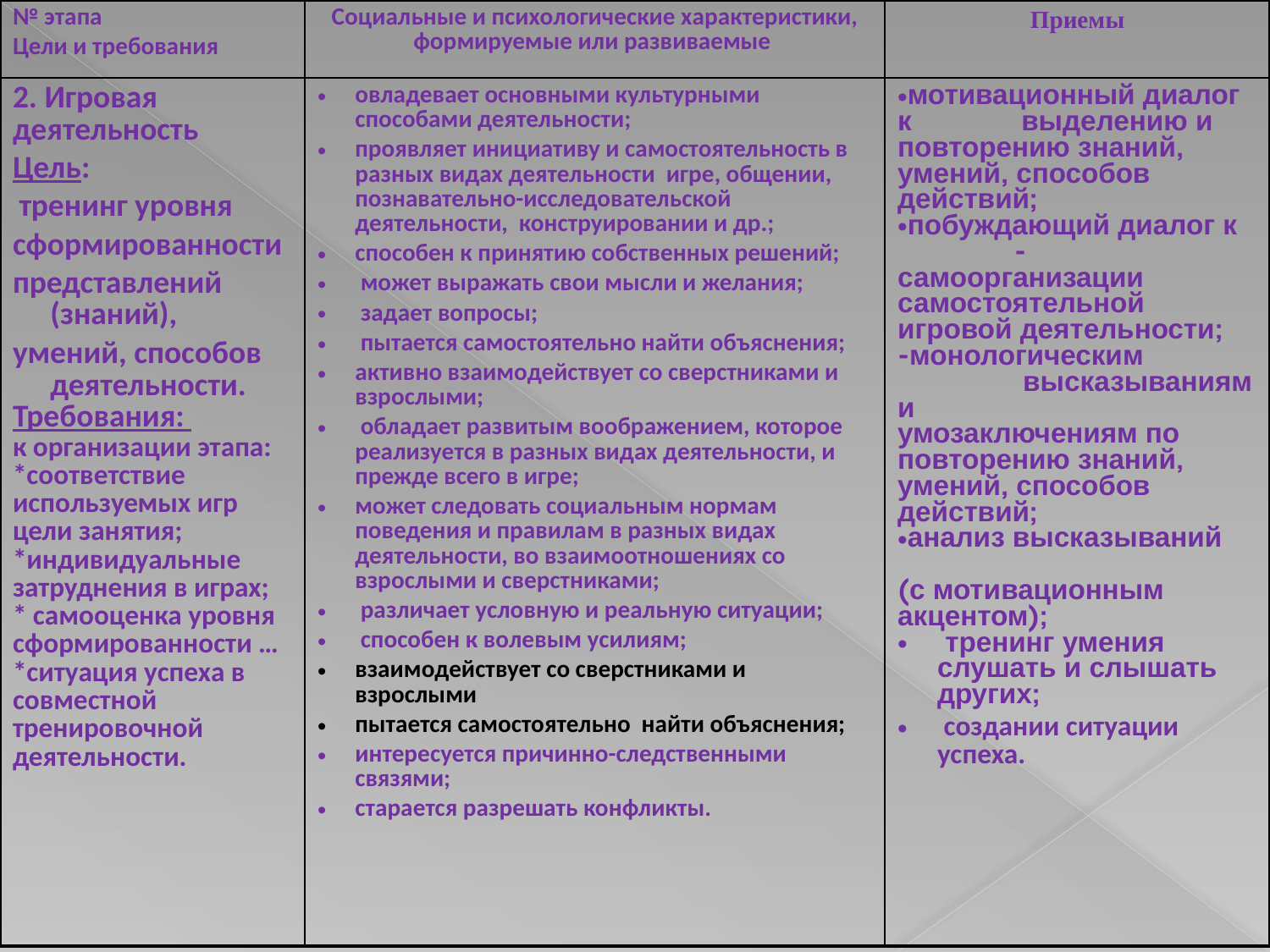

| № этапа Цели и требования | Социальные и психологические характеристики, формируемые или развиваемые | Приемы |
| --- | --- | --- |
| 2. Игровая деятельность Цель: тренинг уровня сформированности представлений (знаний), умений, способов деятельности. Требования: к организации этапа: \*соответствие используемых игр цели занятия; \*индивидуальные затруднения в играх; \* самооценка уровня сформированности … \*ситуация успеха в совместной тренировочной деятельности. | овладевает основными культурными способами деятельности; проявляет инициативу и самостоятельность в разных видах деятельности игре, общении, познавательно-исследовательской деятельности, конструировании и др.; способен к принятию собственных решений; может выражать свои мысли и желания; задает вопросы; пытается самостоятельно найти объяснения; активно взаимодействует со сверстниками и взрослыми; обладает развитым воображением, которое реализуется в разных видах деятельности, и прежде всего в игре; может следовать социальным нормам поведения и правилам в разных видах деятельности, во взаимоотношениях со взрослыми и сверстниками; различает условную и реальную ситуации; способен к волевым усилиям; взаимодействует со сверстниками и взрослыми пытается самостоятельно найти объяснения; интересуется причинно-следственными связями; старается разрешать конфликты. | мотивационный диалог к выделению и повторению знаний, умений, способов действий; побуждающий диалог к - самоорганизации самостоятельной игровой деятельности; -монологическим высказываниям и умозаключениям по повторению знаний, умений, способов действий; анализ высказываний (с мотивационным акцентом); тренинг умения слушать и слышать других; создании ситуации успеха. |